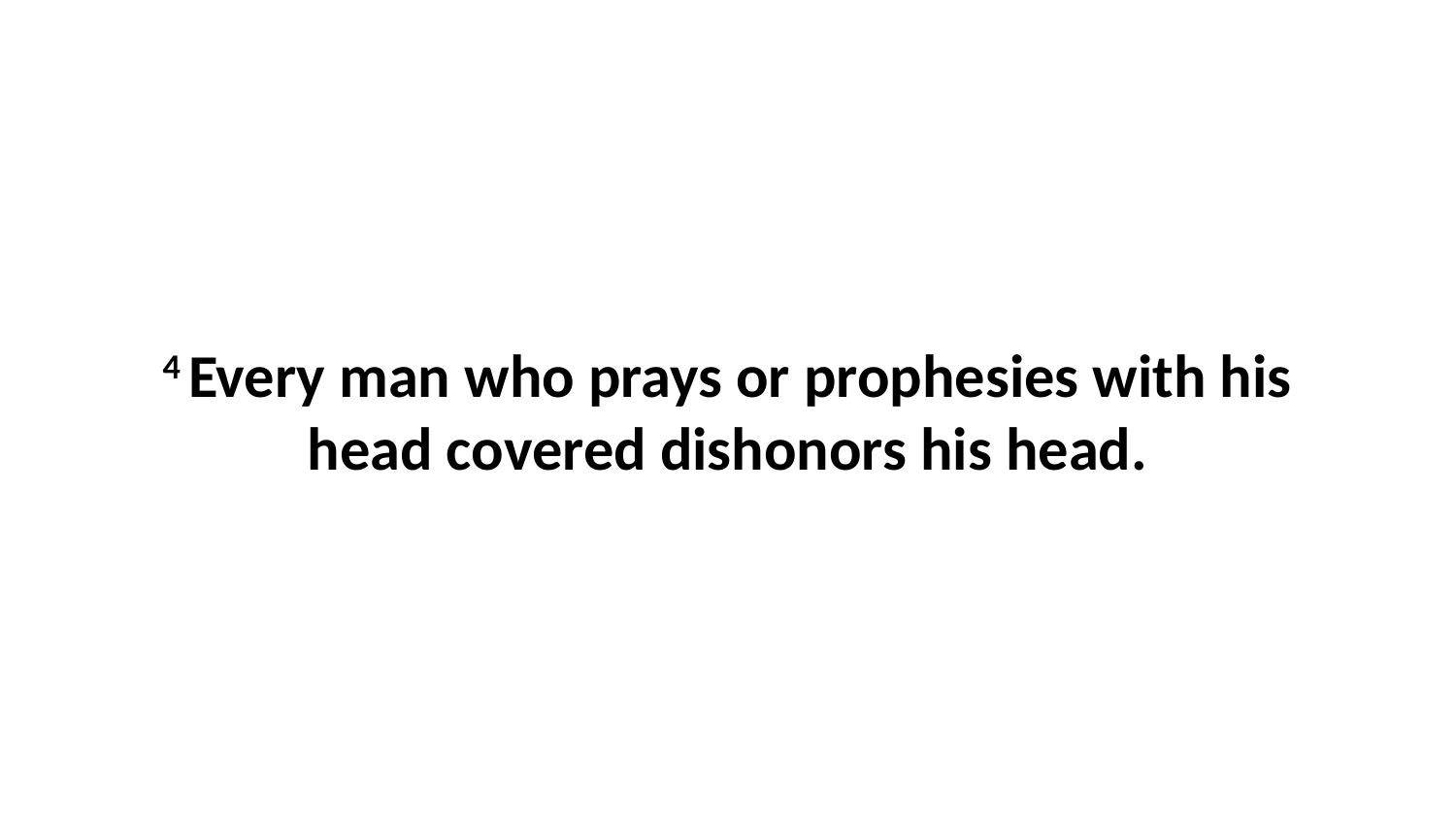

4 Every man who prays or prophesies with his head covered dishonors his head.